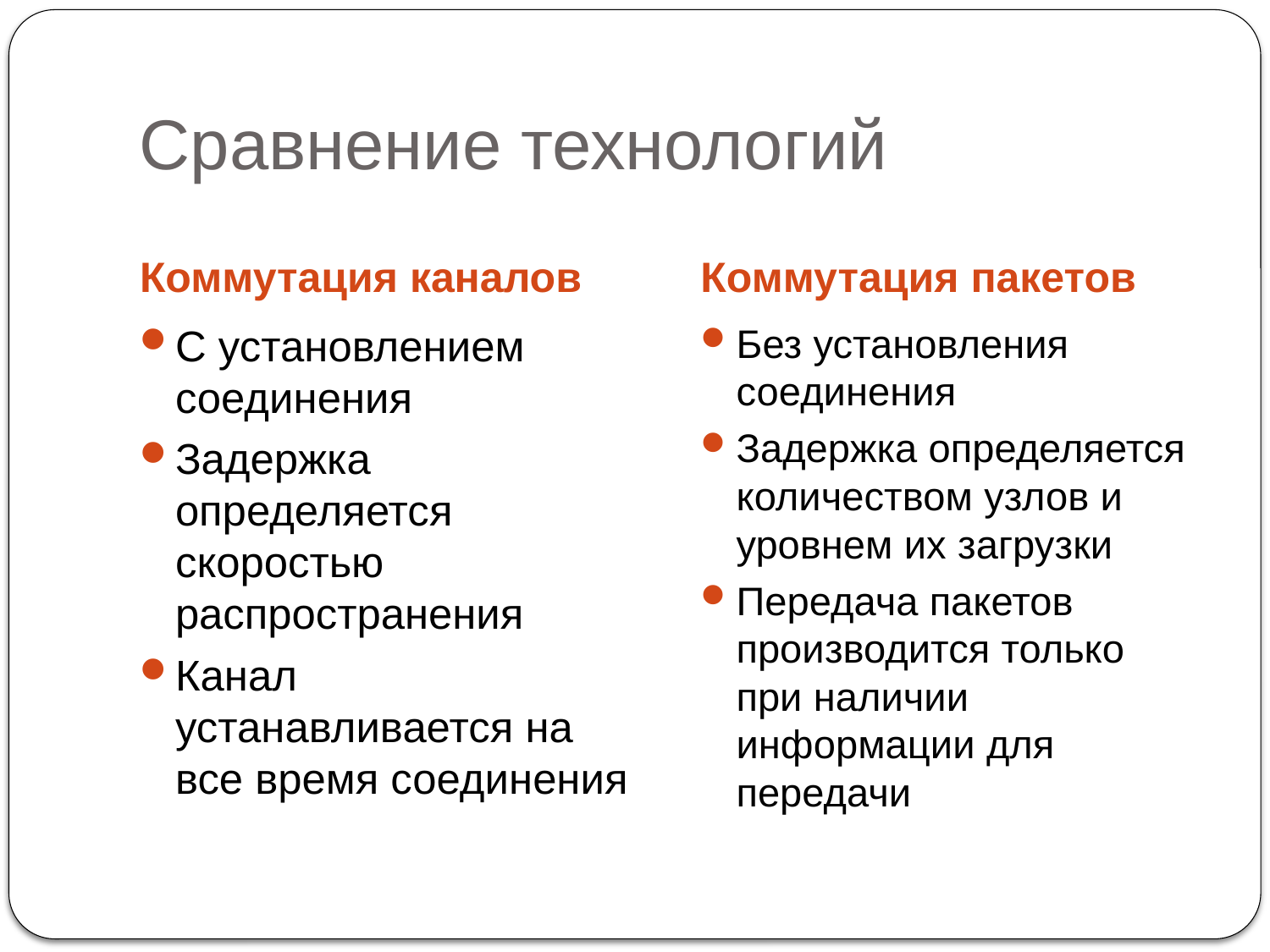

# Сравнение технологий
Коммутация каналов
Коммутация пакетов
С установлением соединения
Задержка определяется скоростью распространения
Канал устанавливается на все время соединения
Без установления соединения
Задержка определяется количеством узлов и уровнем их загрузки
Передача пакетов производится только при наличии информации для передачи